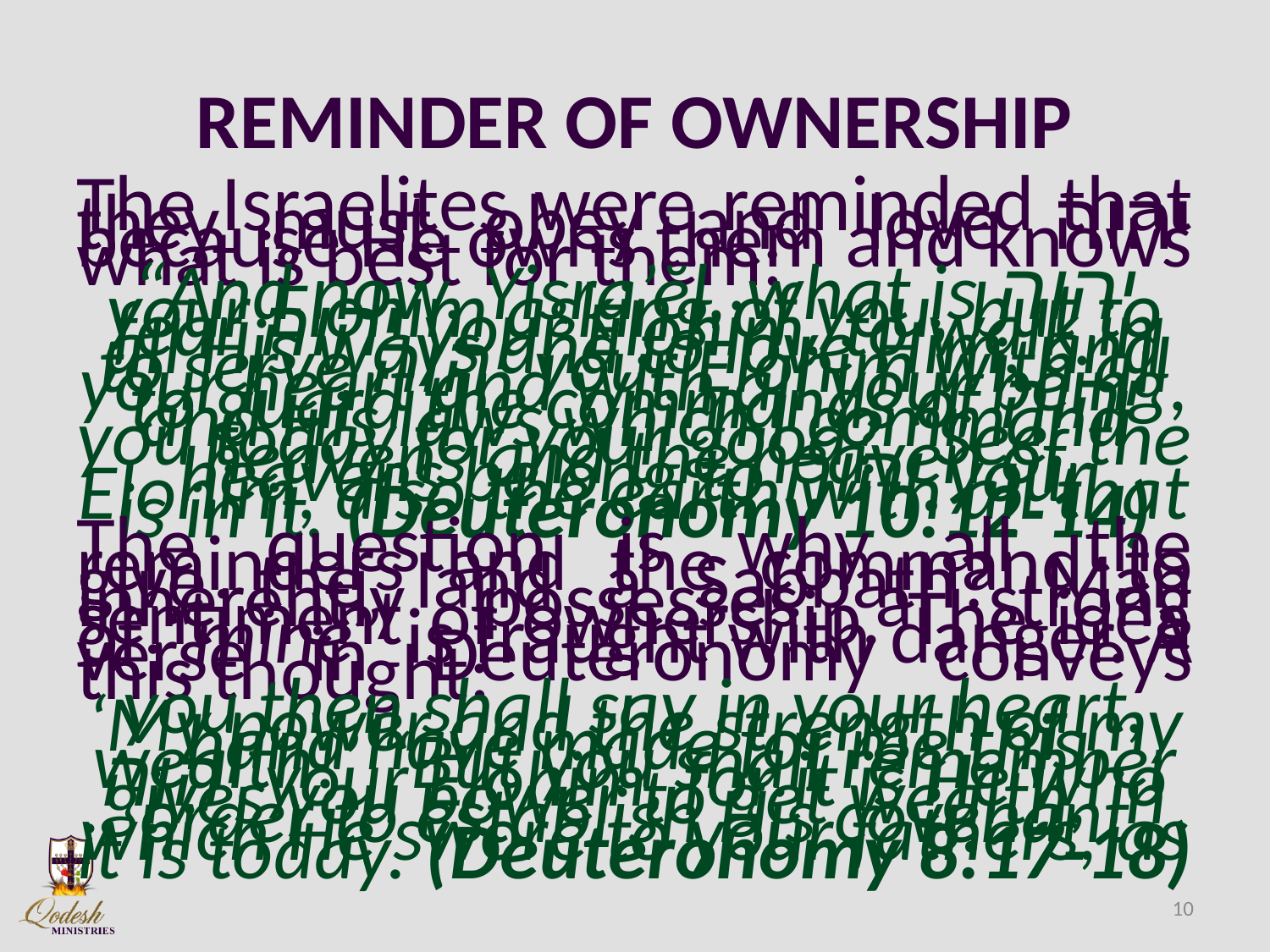

# REMINDER OF OWNERSHIP
The Israelites were reminded that they must obey and love יהוה because He owns them and knows what is best for them:
“And now, Yisra’ĕl, what is יהוה your Elohim asking of you, but to fear יהוה your Elohim, to walk in all His ways and to love Him, and to serve יהוה your Elohim with all your heart and with all your being, to guard the commands of יהוה and His laws which I command you today for your good? “See, the heavens and the heaven of heavens belong to יהוה your Elohim, also the earth with all that is in it. (Deuteronomy 10:12-14)
The question is why all the reminders and the command to give the land a Sabbath? Man inherently possesses a strong sentiment of ownership. The idea of “mine” is fraught with danger. A verse in Deuteronomy conveys this thought:
you then shall say in your heart, ‘My power and the strength of my hand have made for me this wealth!’ “But you shall remember יהוה your Elohim, for it is He who gives you power to get wealth, in order to establish His covenant which He swore to your fathers, as it is today. (Deuteronomy 8:17-18)

10